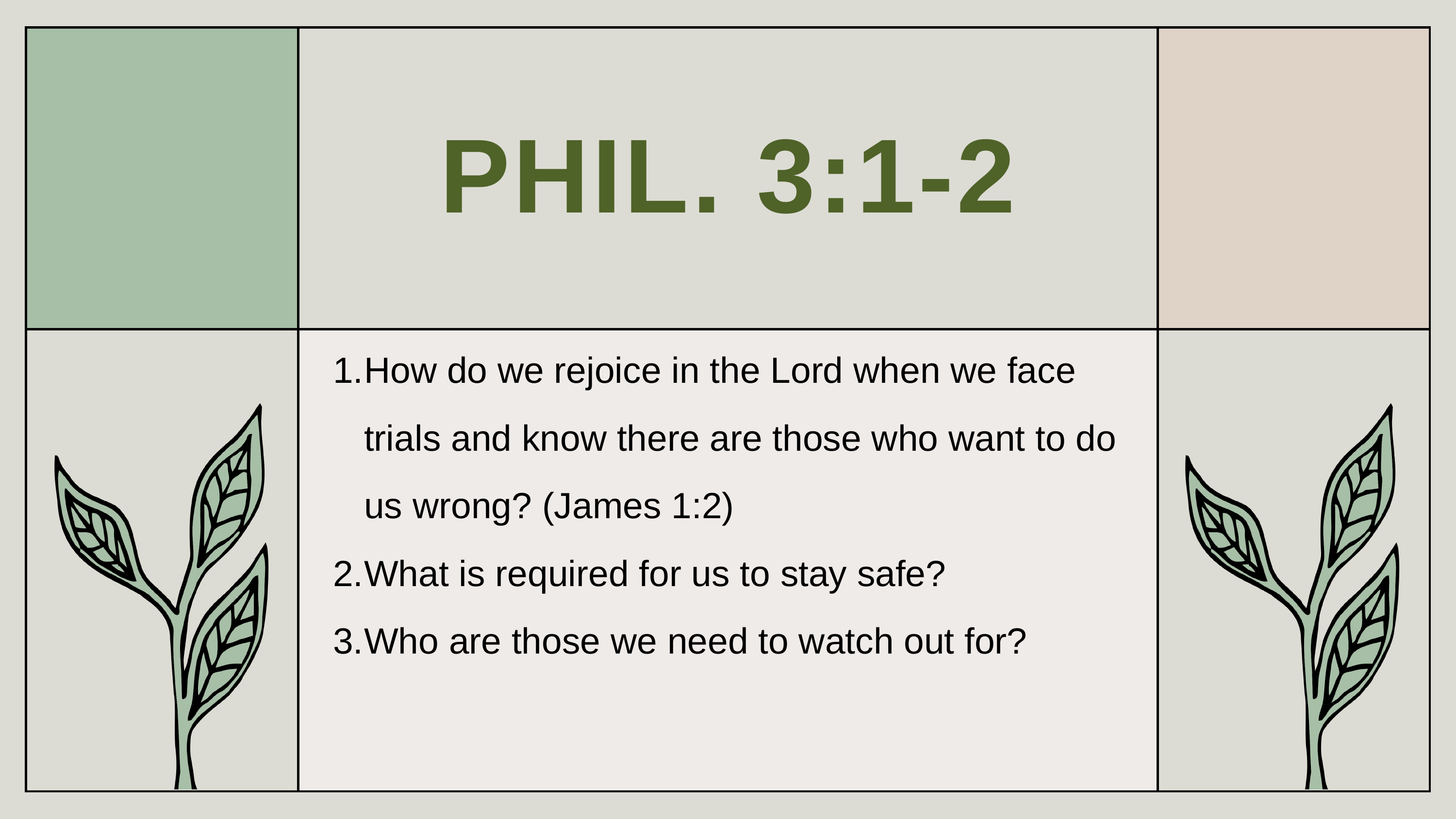

PHIL. 3:1-2

How do we rejoice in the Lord when we face trials and know there are those who want to do us wrong? (James 1:2)
What is required for us to stay safe?
Who are those we need to watch out for?